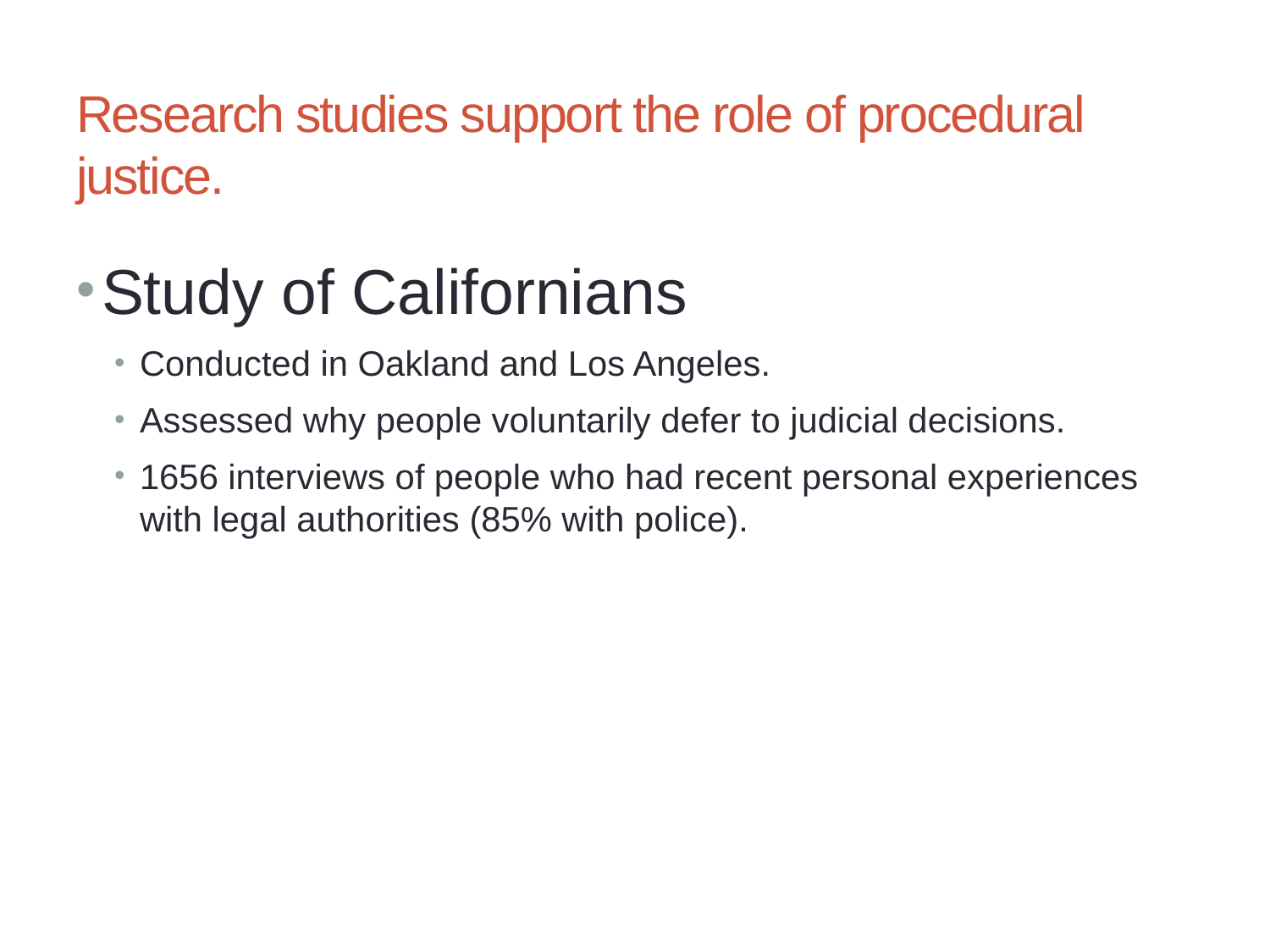

# Research studies support the role of procedural justice.
Study of Californians
Conducted in Oakland and Los Angeles.
Assessed why people voluntarily defer to judicial decisions.
1656 interviews of people who had recent personal experiences with legal authorities (85% with police).